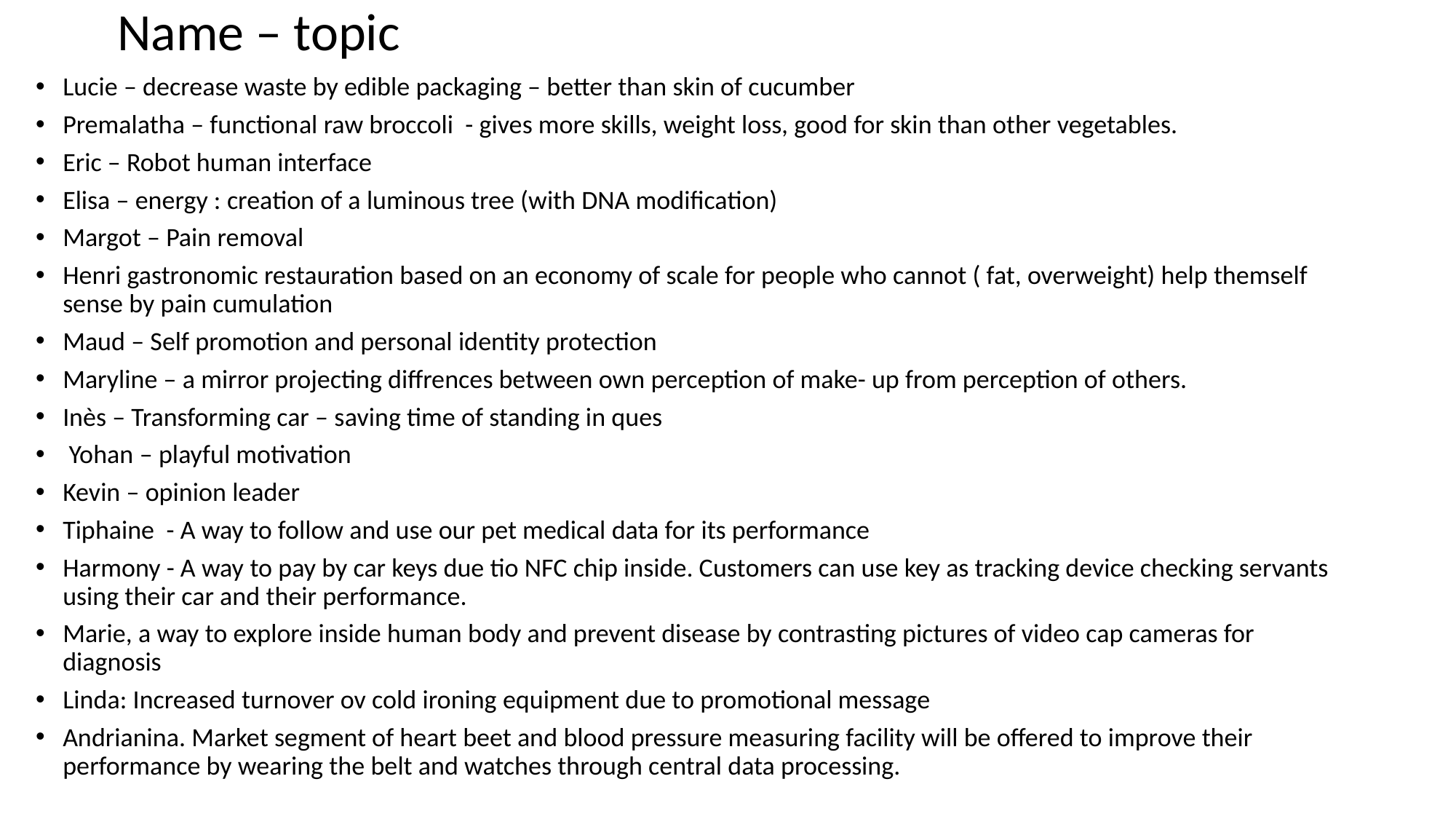

# Name – topic
Lucie – decrease waste by edible packaging – better than skin of cucumber
Premalatha – functional raw broccoli  - gives more skills, weight loss, good for skin than other vegetables.
Eric – Robot human interface
Elisa – energy : creation of a luminous tree (with DNA modification)
Margot – Pain removal
Henri gastronomic restauration based on an economy of scale for people who cannot ( fat, overweight) help themself sense by pain cumulation
Maud – Self promotion and personal identity protection
Maryline – a mirror projecting diffrences between own perception of make- up from perception of others.
Inès – Transforming car – saving time of standing in ques
 Yohan – playful motivation
Kevin – opinion leader
Tiphaine  - A way to follow and use our pet medical data for its performance
Harmony - A way to pay by car keys due tio NFC chip inside. Customers can use key as tracking device checking servants using their car and their performance.
Marie, a way to explore inside human body and prevent disease by contrasting pictures of video cap cameras for diagnosis
Linda: Increased turnover ov cold ironing equipment due to promotional message
Andrianina. Market segment of heart beet and blood pressure measuring facility will be offered to improve their performance by wearing the belt and watches through central data processing.